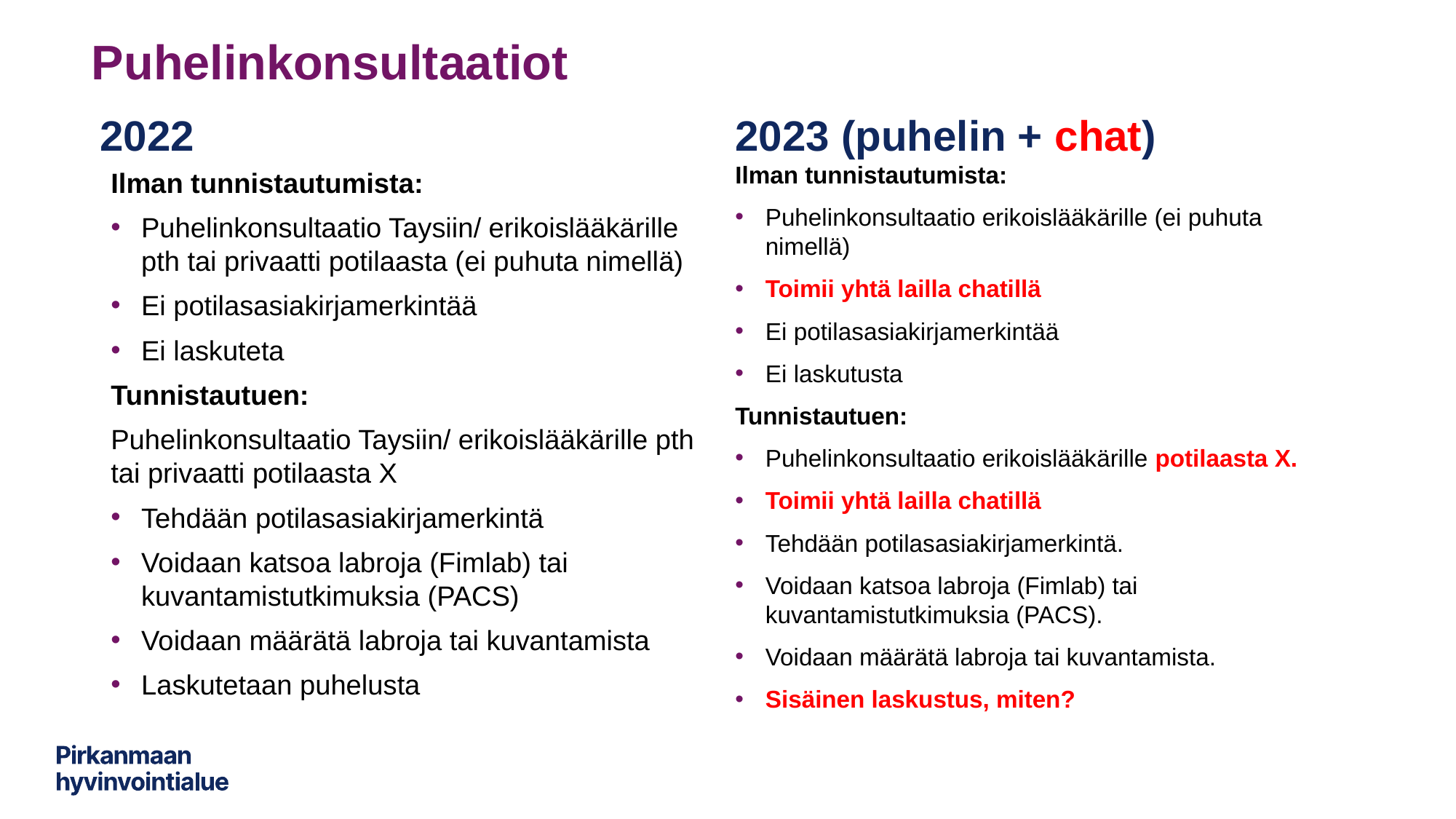

# Puhelinkonsultaatiot
2022
2023 (puhelin + chat)
Ilman tunnistautumista:
Puhelinkonsultaatio erikoislääkärille (ei puhuta nimellä)
Toimii yhtä lailla chatillä
Ei potilasasiakirjamerkintää
Ei laskutusta
Tunnistautuen:
Puhelinkonsultaatio erikoislääkärille potilaasta X.
Toimii yhtä lailla chatillä
Tehdään potilasasiakirjamerkintä.
Voidaan katsoa labroja (Fimlab) tai kuvantamistutkimuksia (PACS).
Voidaan määrätä labroja tai kuvantamista.
Sisäinen laskustus, miten?

Ilman tunnistautumista:
Puhelinkonsultaatio Taysiin/ erikoislääkärille pth tai privaatti potilaasta (ei puhuta nimellä)
Ei potilasasiakirjamerkintää
Ei laskuteta
Tunnistautuen:
Puhelinkonsultaatio Taysiin/ erikoislääkärille pth tai privaatti potilaasta X
Tehdään potilasasiakirjamerkintä
Voidaan katsoa labroja (Fimlab) tai kuvantamistutkimuksia (PACS)
Voidaan määrätä labroja tai kuvantamista
Laskutetaan puhelusta